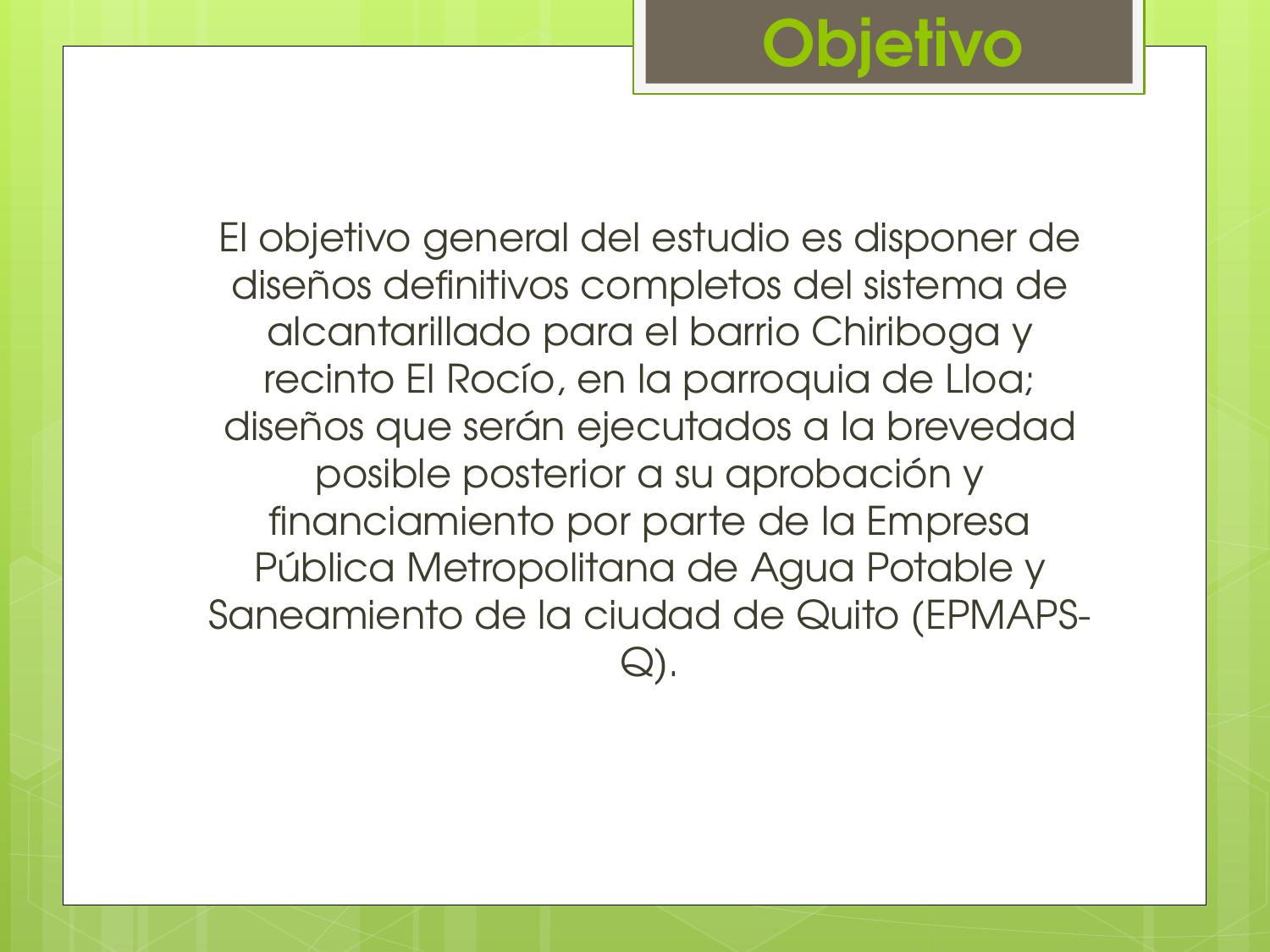

# Objetivo
El objetivo general del estudio es disponer de diseños definitivos completos del sistema de alcantarillado para el barrio Chiriboga y recinto El Rocío, en la parroquia de Lloa; diseños que serán ejecutados a la brevedad posible posterior a su aprobación y financiamiento por parte de la Empresa Pública Metropolitana de Agua Potable y Saneamiento de la ciudad de Quito (EPMAPS-Q).